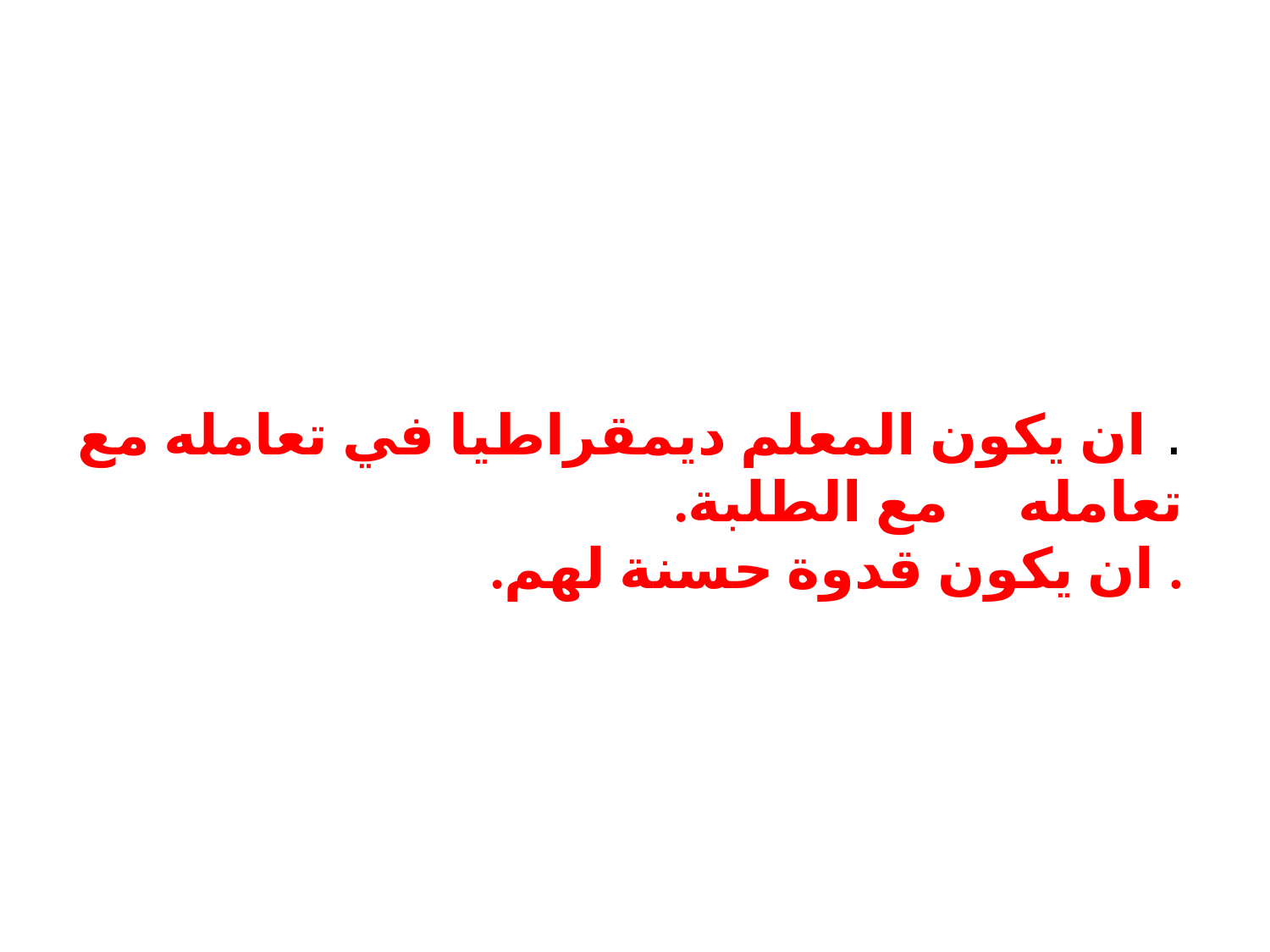

# . ان يكون المعلم ديمقراطيا في تعامله مع تعامله     مع الطلبة. . ان يكون قدوة حسنة لهم.